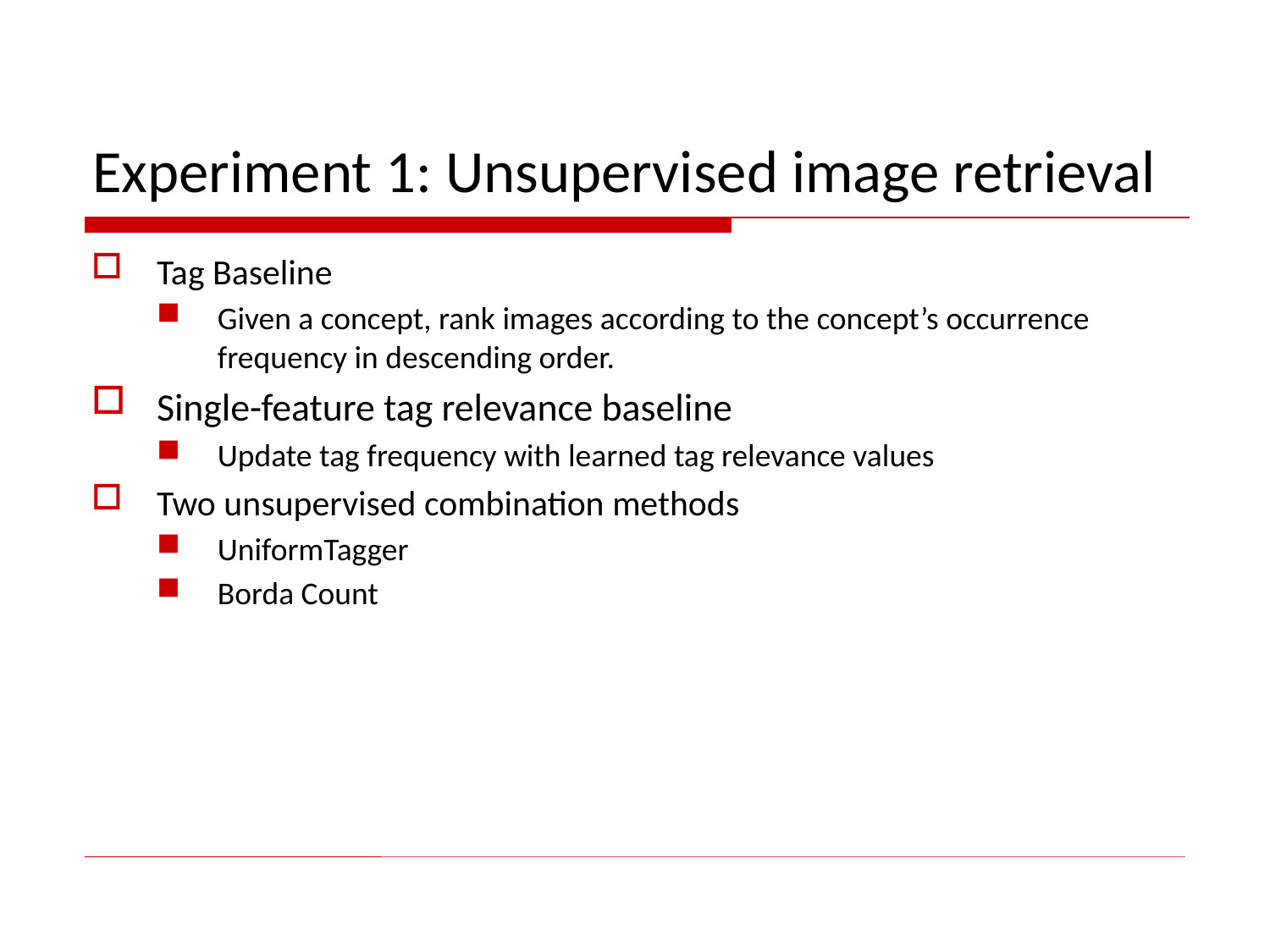

# Experiment 1: Unsupervised image retrieval
Tag Baseline
Given a concept, rank images according to the concept’s occurrence frequency in descending order.
Single-feature tag relevance baseline
Update tag frequency with learned tag relevance values
Two unsupervised combination methods
UniformTagger
Borda Count